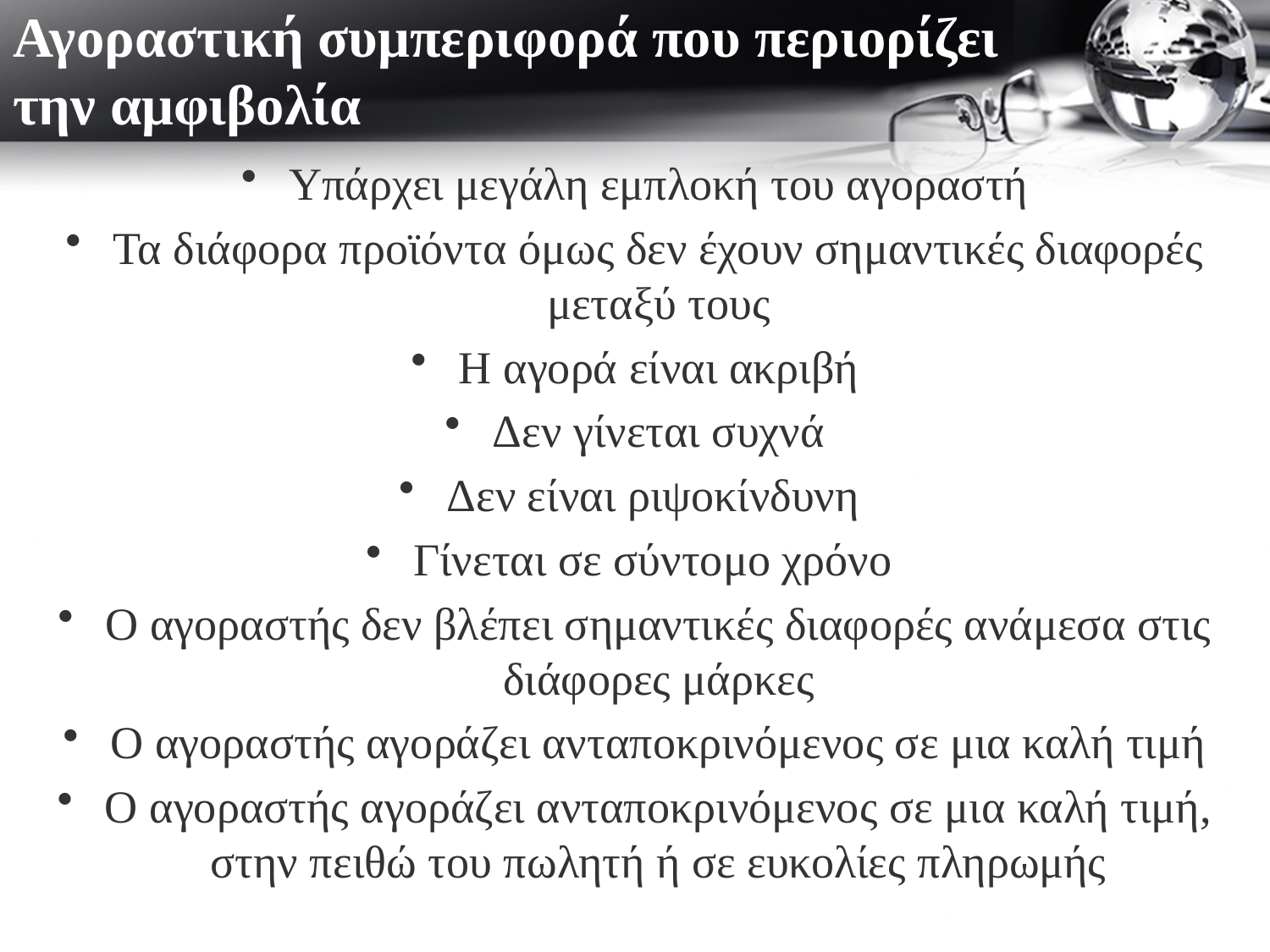

# Αγοραστική συμπεριφορά που περιορίζει την αμφιβολία
Υπάρχει μεγάλη εμπλοκή του αγοραστή
Τα διάφορα προϊόντα όμως δεν έχουν σημαντικές διαφορές μεταξύ τους
Η αγορά είναι ακριβή
Δεν γίνεται συχνά
Δεν είναι ριψοκίνδυνη
Γίνεται σε σύντομο χρόνο
Ο αγοραστής δεν βλέπει σημαντικές διαφορές ανάμεσα στις διάφορες μάρκες
Ο αγοραστής αγοράζει ανταποκρινόμενος σε μια καλή τιμή
Ο αγοραστής αγοράζει ανταποκρινόμενος σε μια καλή τιμή, στην πειθώ του πωλητή ή σε ευκολίες πληρωμής